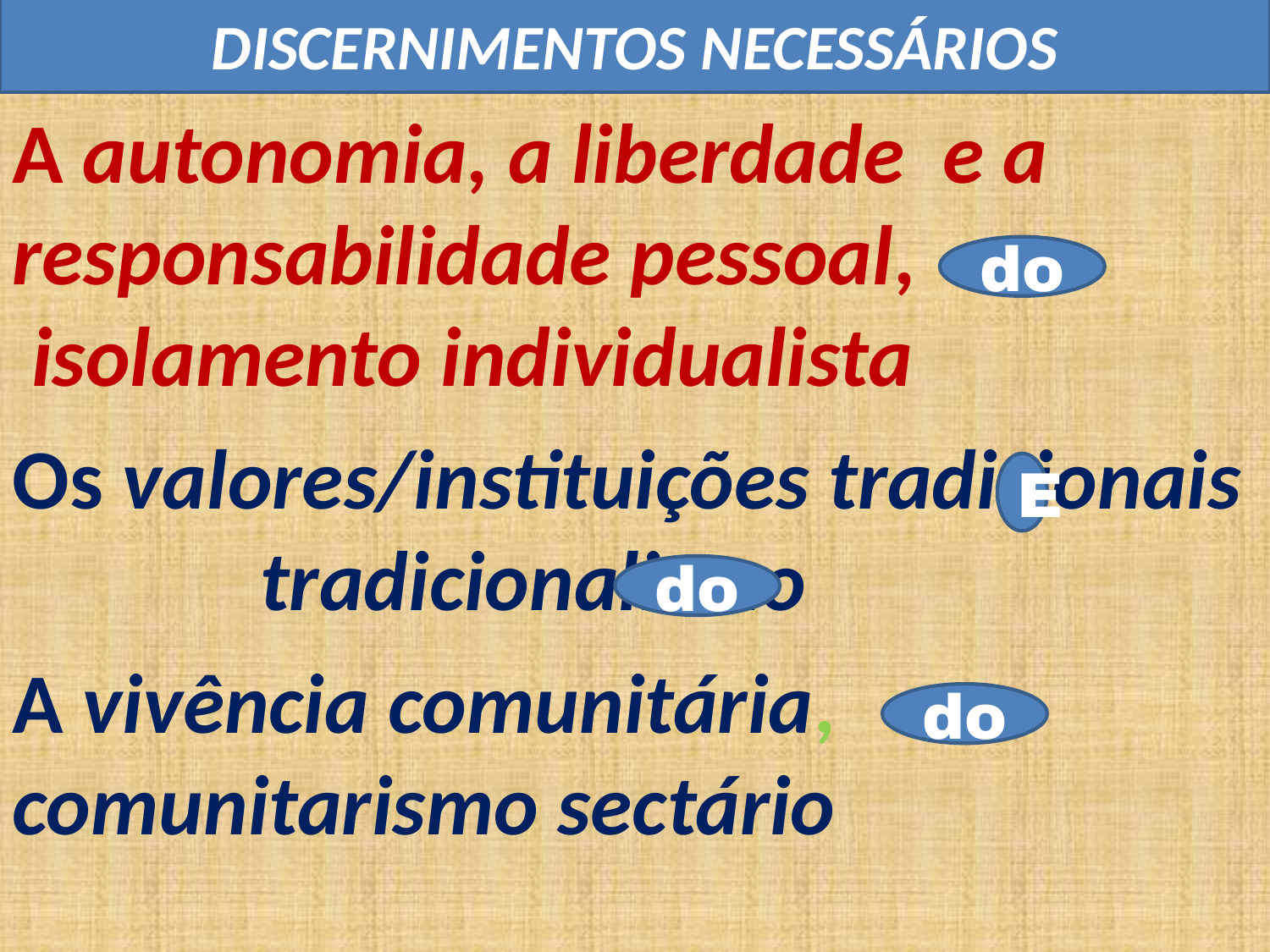

DISCERNIMENTOS NECESSÁRIOS
A autonomia, a liberdade  e a responsabilidade pessoal,                   isolamento individualista
Os valores/instituições tradicionais              tradicionalismo
A vivência comunitária,                    comunitarismo sectário

do
E
do
do